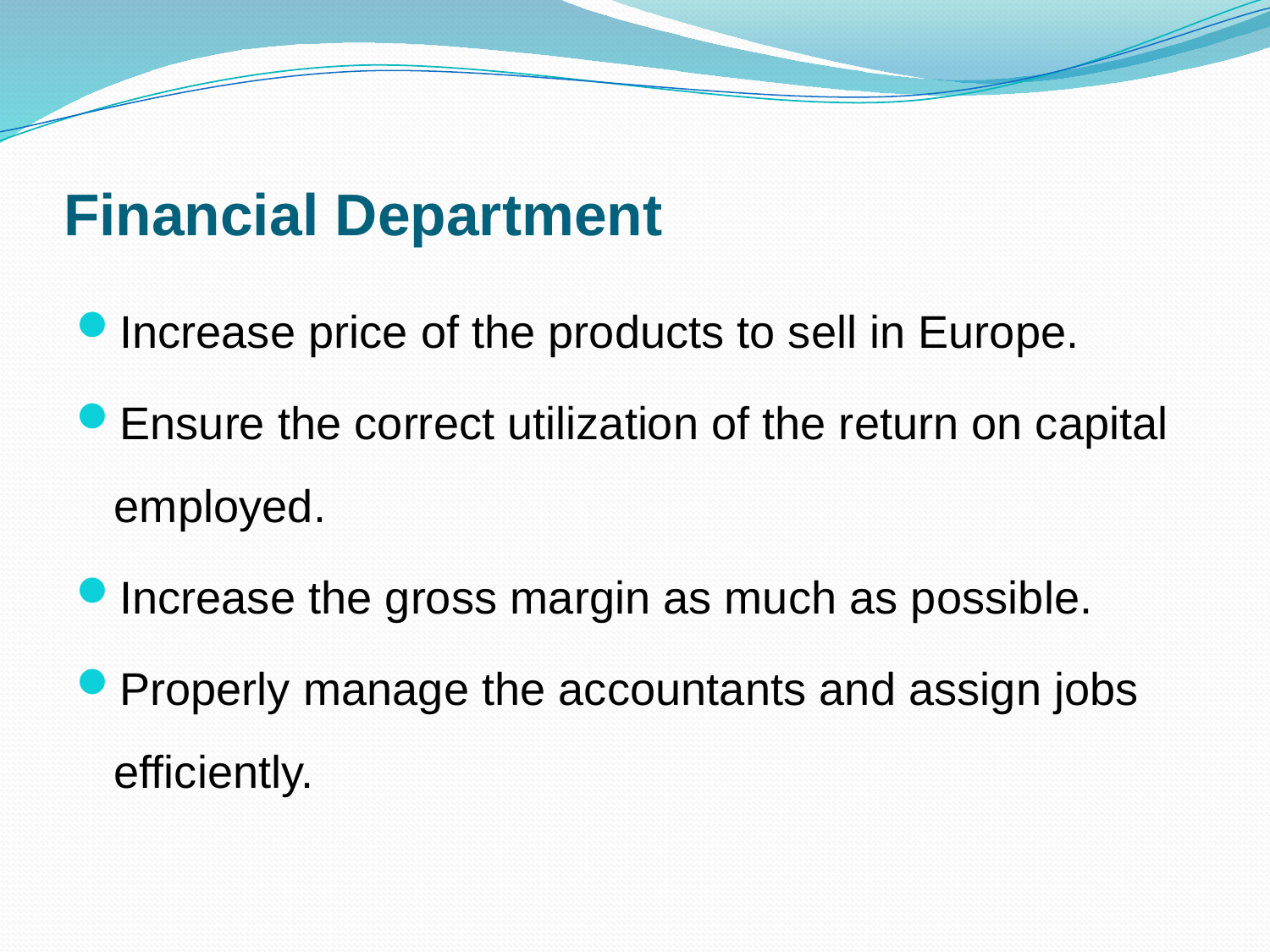

# Financial Department
Increase price of the products to sell in Europe.
Ensure the correct utilization of the return on capital employed.
Increase the gross margin as much as possible.
Properly manage the accountants and assign jobs efficiently.